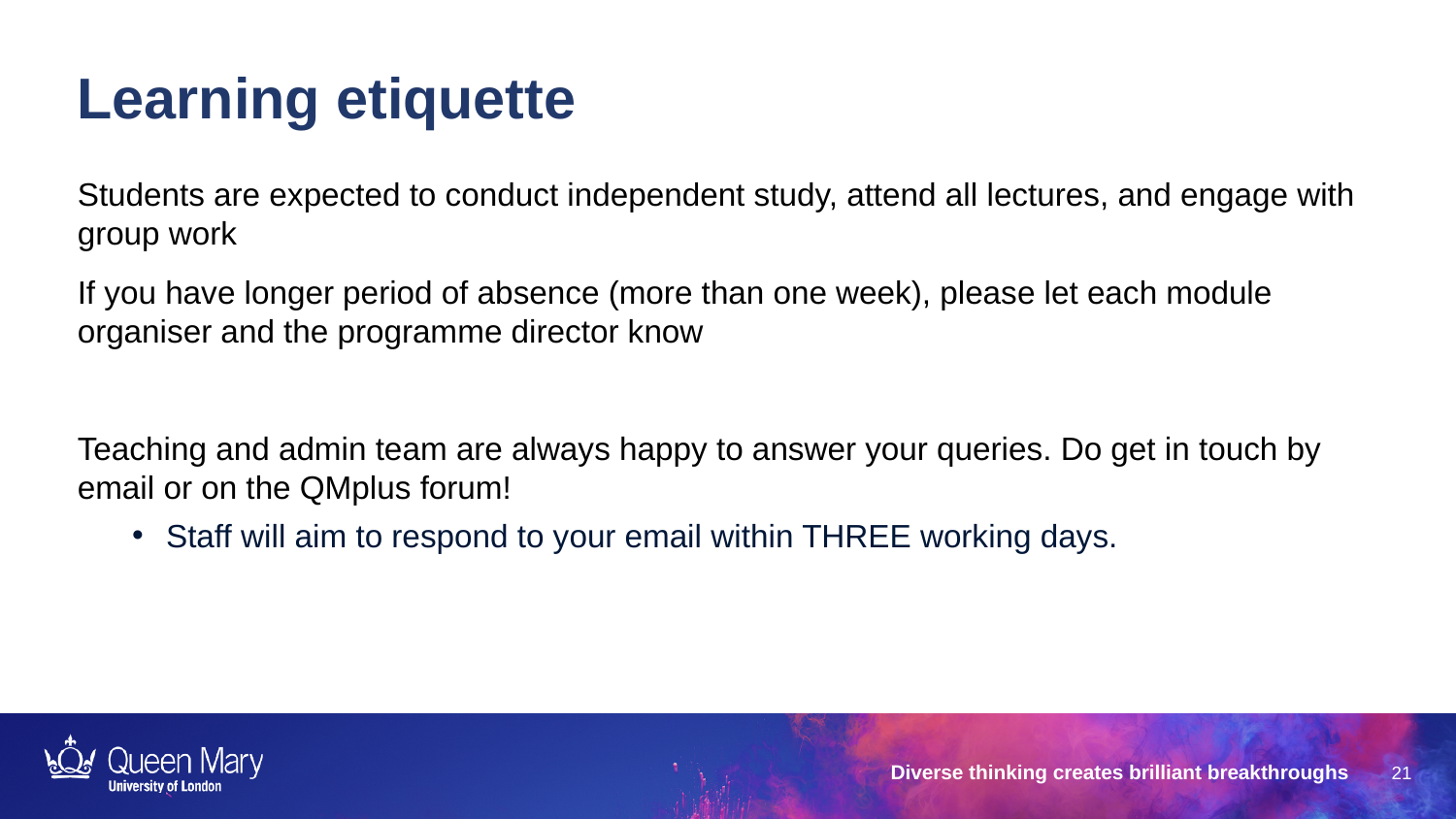

Learning etiquette
Students are expected to conduct independent study, attend all lectures, and engage with group work
If you have longer period of absence (more than one week), please let each module organiser and the programme director know

Teaching and admin team are always happy to answer your queries. Do get in touch by email or on the QMplus forum!
Staff will aim to respond to your email within THREE working days.